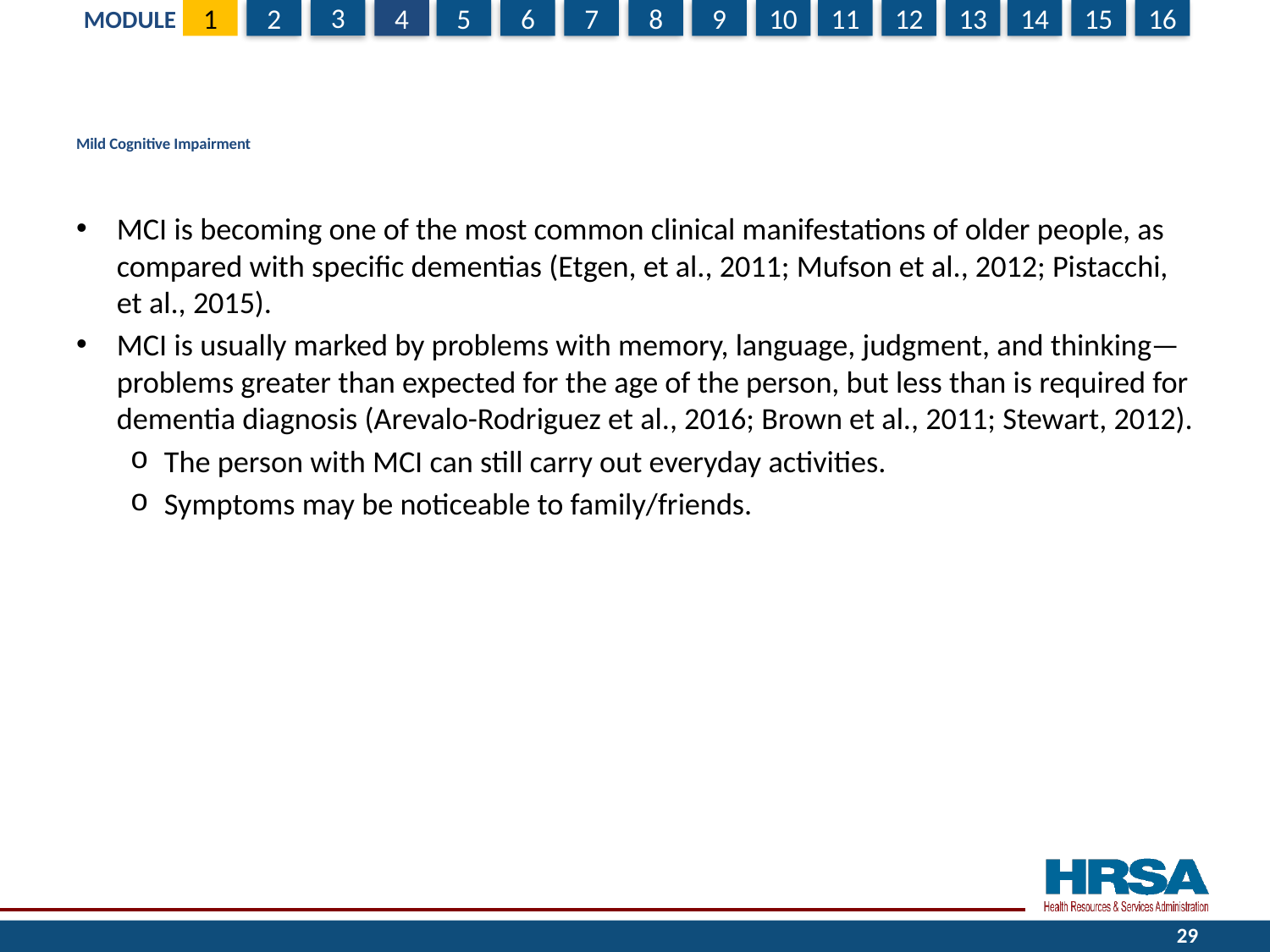

# Mild Cognitive Impairment
MCI is becoming one of the most common clinical manifestations of older people, as compared with specific dementias (Etgen, et al., 2011; Mufson et al., 2012; Pistacchi, et al., 2015).
MCI is usually marked by problems with memory, language, judgment, and thinking—problems greater than expected for the age of the person, but less than is required for dementia diagnosis (Arevalo-Rodriguez et al., 2016; Brown et al., 2011; Stewart, 2012).
The person with MCI can still carry out everyday activities.
Symptoms may be noticeable to family/friends.